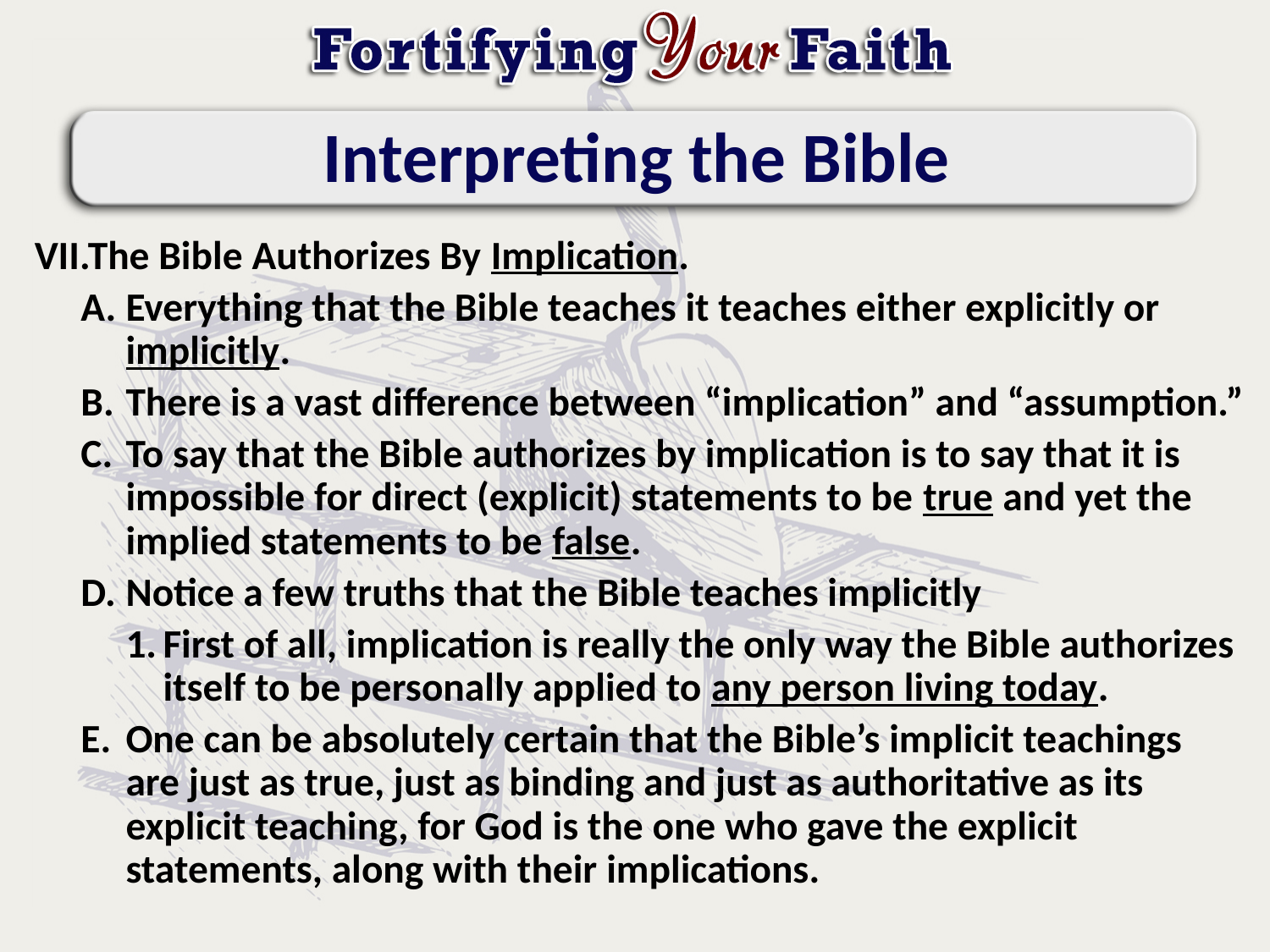

# Interpreting the Bible
The Bible Authorizes By Implication.
Everything that the Bible teaches it teaches either explicitly or implicitly.
There is a vast difference between “implication” and “assumption.”
To say that the Bible authorizes by implication is to say that it is impossible for direct (explicit) statements to be true and yet the implied statements to be false.
Notice a few truths that the Bible teaches implicitly
First of all, implication is really the only way the Bible authorizes itself to be personally applied to any person living today.
One can be absolutely certain that the Bible’s implicit teachings are just as true, just as binding and just as authoritative as its explicit teaching, for God is the one who gave the explicit statements, along with their implications.